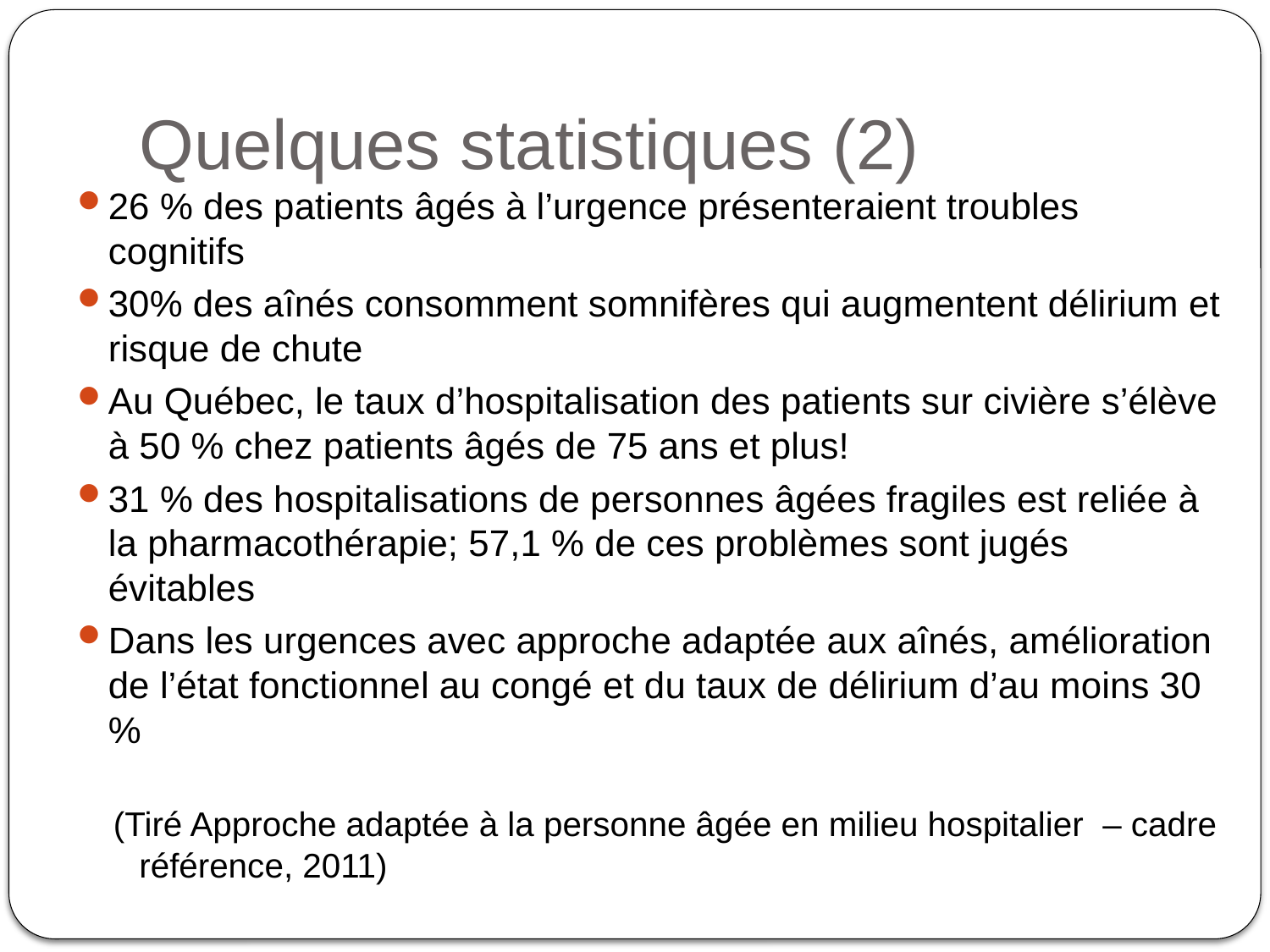

# Quelques statistiques (2)
26 % des patients âgés à l’urgence présenteraient troubles cognitifs
30% des aînés consomment somnifères qui augmentent délirium et risque de chute
Au Québec, le taux d’hospitalisation des patients sur civière s’élève à 50 % chez patients âgés de 75 ans et plus!
31 % des hospitalisations de personnes âgées fragiles est reliée à la pharmacothérapie; 57,1 % de ces problèmes sont jugés évitables
Dans les urgences avec approche adaptée aux aînés, amélioration de l’état fonctionnel au congé et du taux de délirium d’au moins 30 %

(Tiré Approche adaptée à la personne âgée en milieu hospitalier  – cadre référence, 2011)